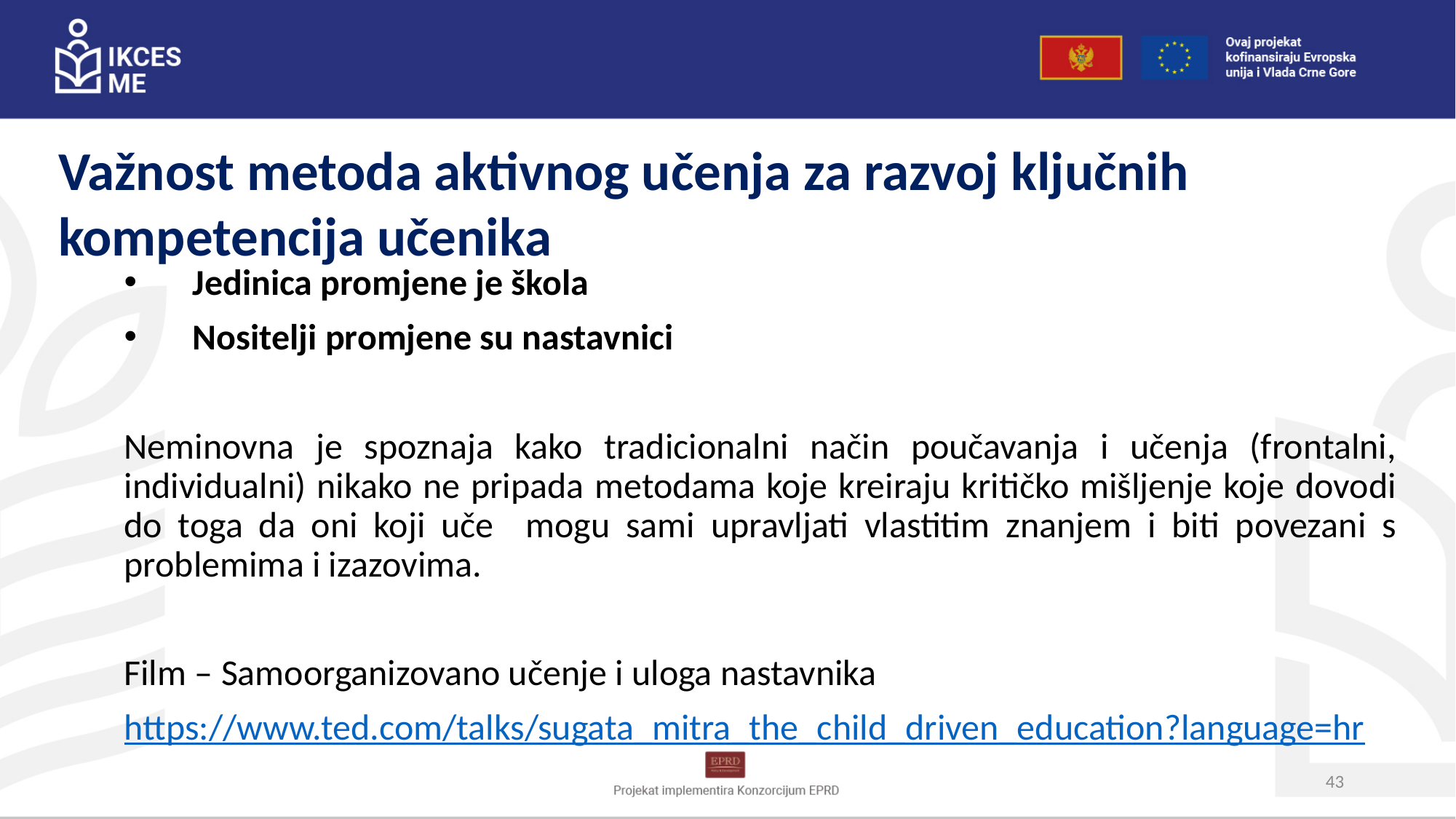

Važnost metoda aktivnog učenja za razvoj ključnih kompetencija učenika
Jedinica promjene je škola
Nositelji promjene su nastavnici

Neminovna je spoznaja kako tradicionalni način poučavanja i učenja (frontalni, individualni) nikako ne pripada metodama koje kreiraju kritičko mišljenje koje dovodi do toga da oni koji uče  mogu sami upravljati vlastitim znanjem i biti povezani s problemima i izazovima.

Film – Samoorganizovano učenje i uloga nastavnika
https://www.ted.com/talks/sugata_mitra_the_child_driven_education?language=hr

43